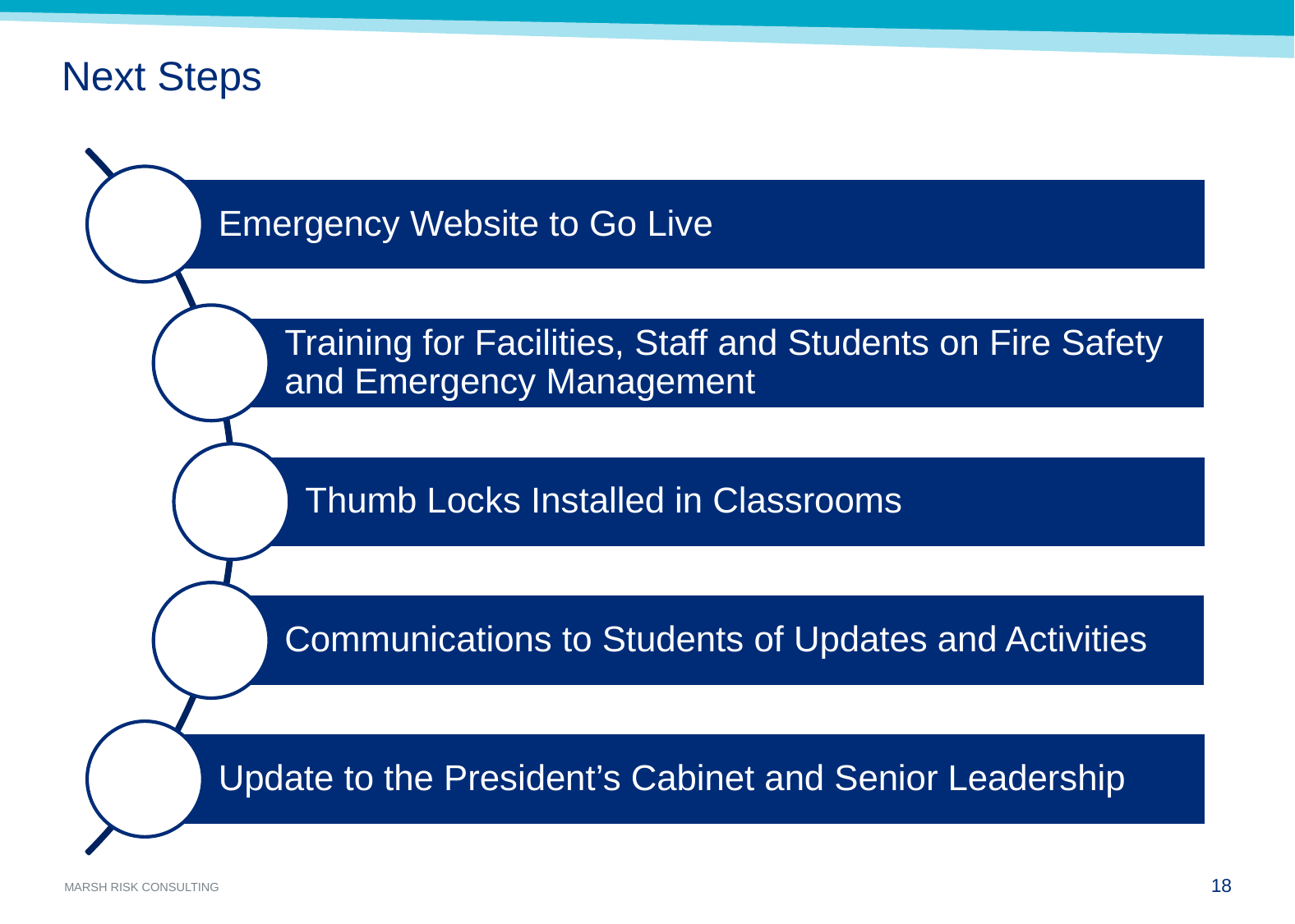

# Next Steps
Emergency Website to Go Live
Training for Facilities, Staff and Students on Fire Safety and Emergency Management
Thumb Locks Installed in Classrooms
Communications to Students of Updates and Activities
Update to the President’s Cabinet and Senior Leadership

18